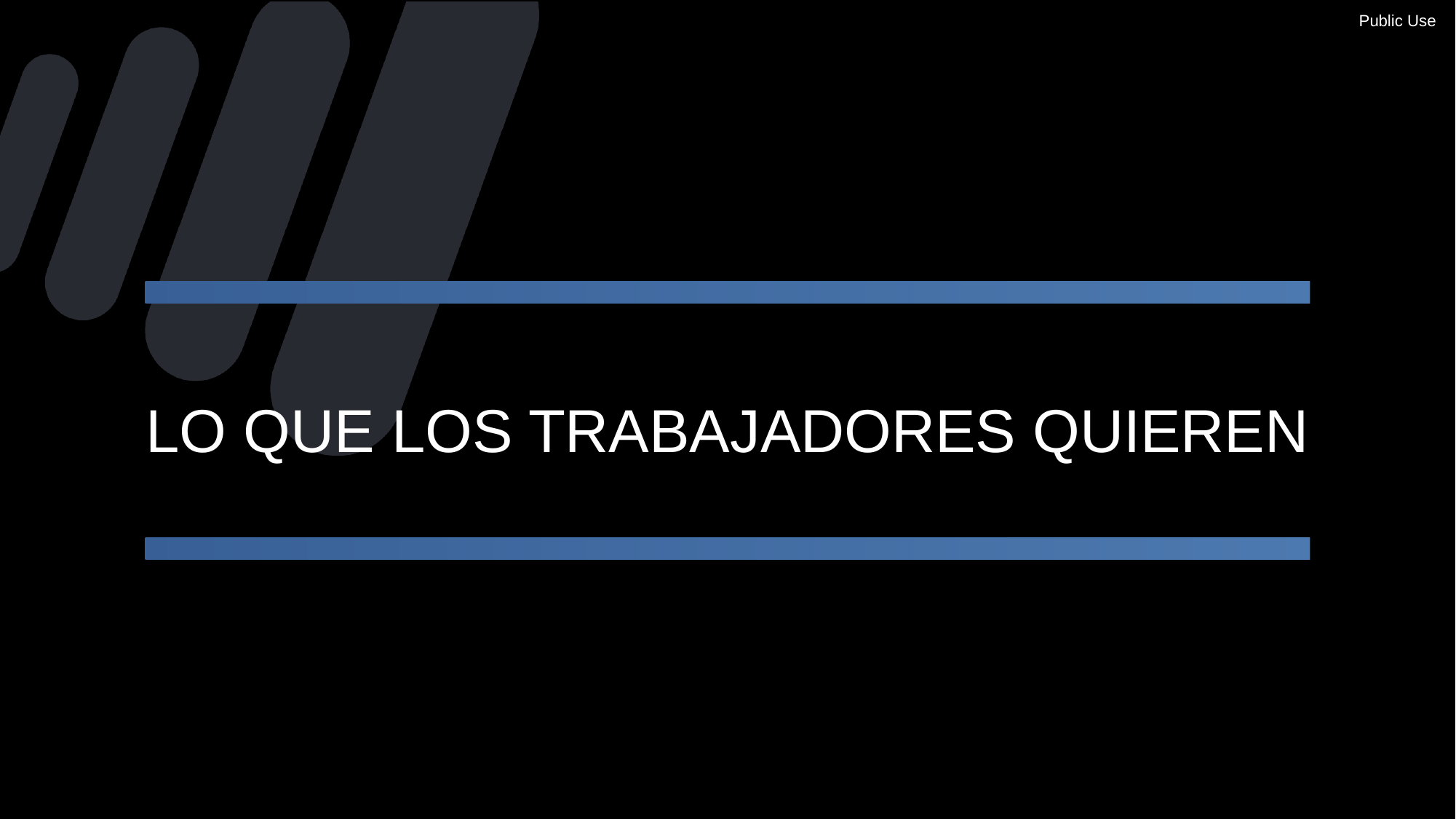

# LO QUE LOS TRABAJADORES QUIEREN
3